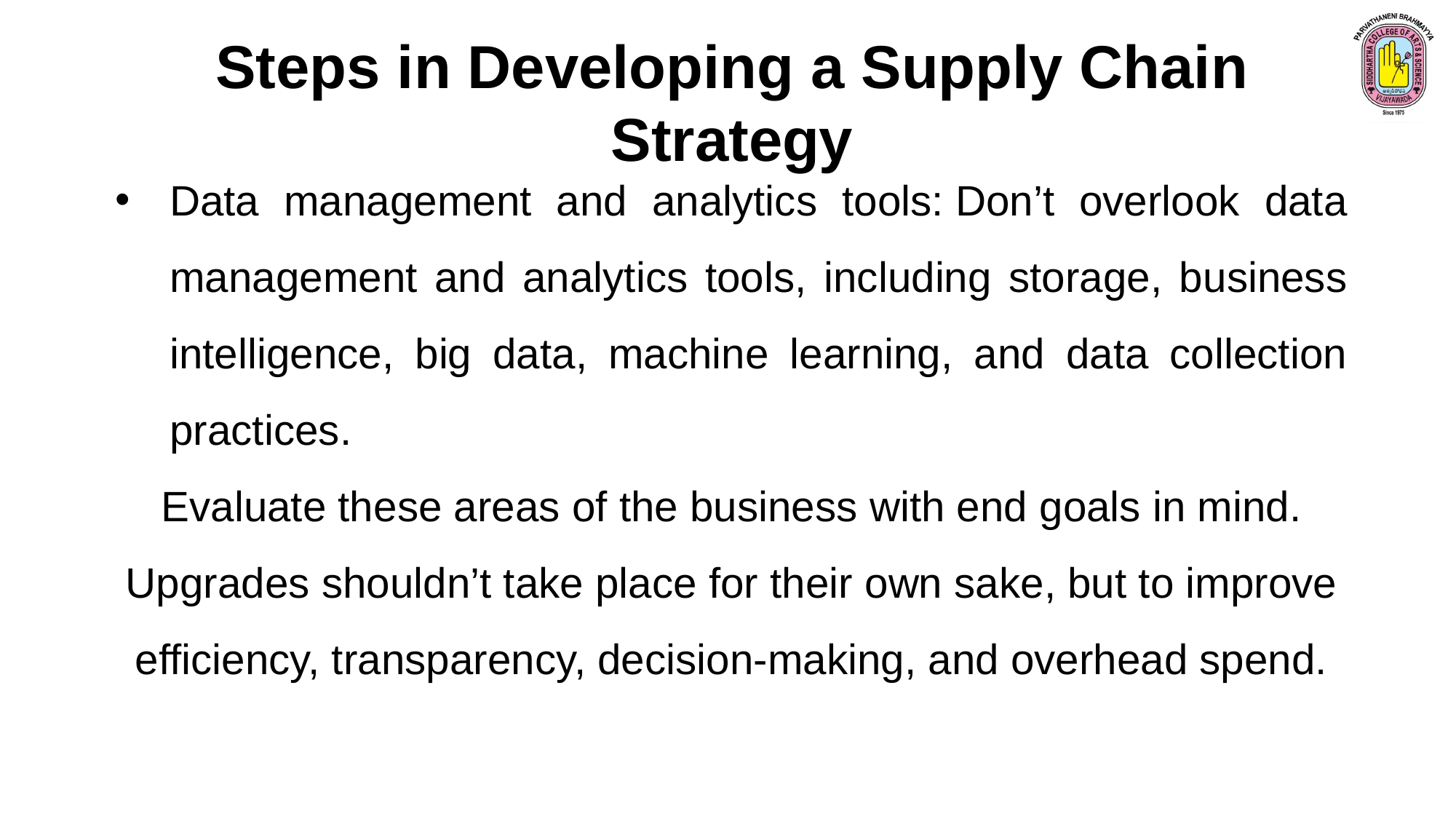

Steps in Developing a Supply Chain Strategy
Data management and analytics tools: Don’t overlook data management and analytics tools, including storage, business intelligence, big data, machine learning, and data collection practices.
Evaluate these areas of the business with end goals in mind. Upgrades shouldn’t take place for their own sake, but to improve efficiency, transparency, decision-making, and overhead spend.